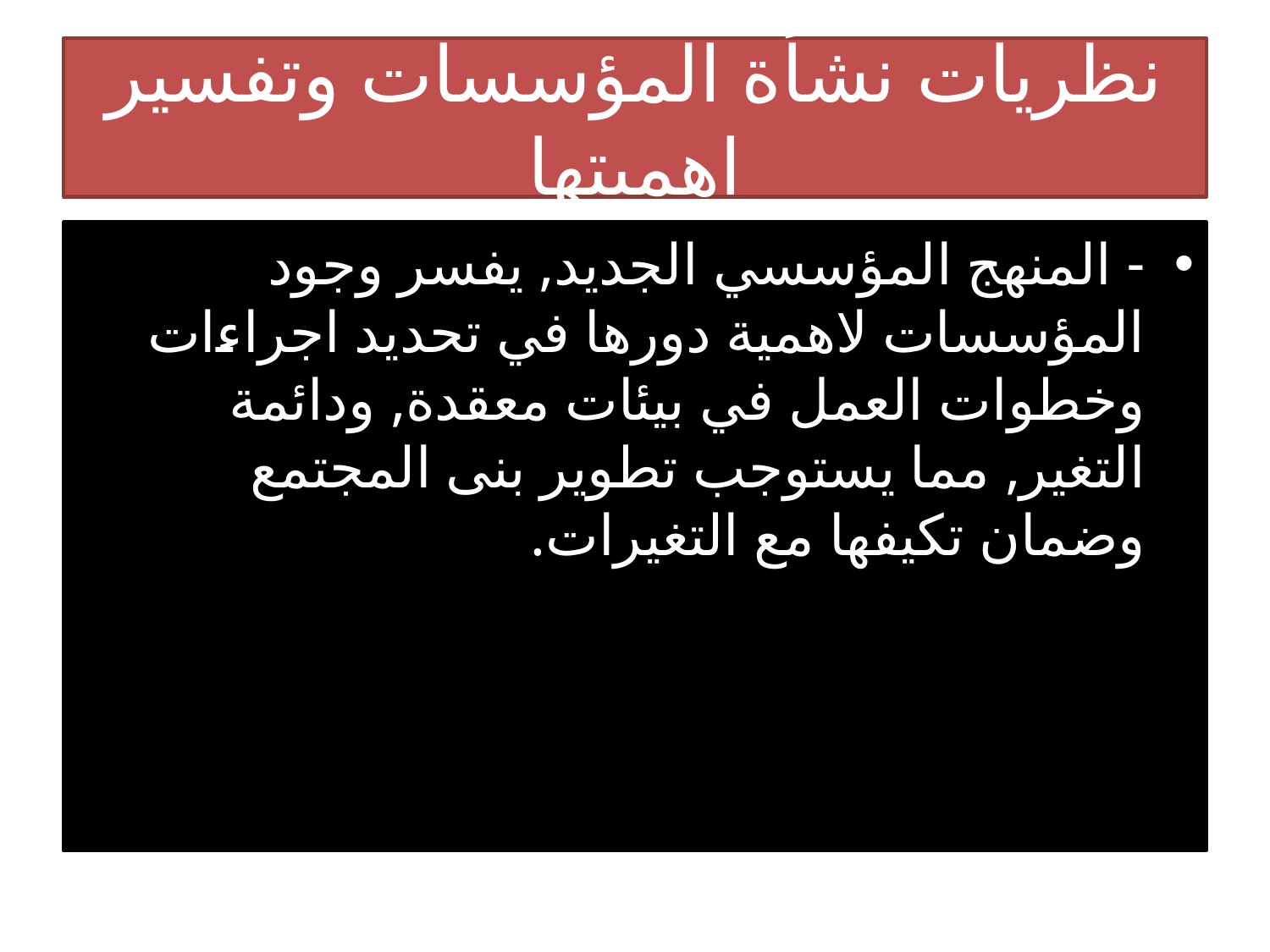

# نظريات نشأة المؤسسات وتفسير اهميتها
- المنهج المؤسسي الجديد, يفسر وجود المؤسسات لاهمية دورها في تحديد اجراءات وخطوات العمل في بيئات معقدة, ودائمة التغير, مما يستوجب تطوير بنى المجتمع وضمان تكيفها مع التغيرات.